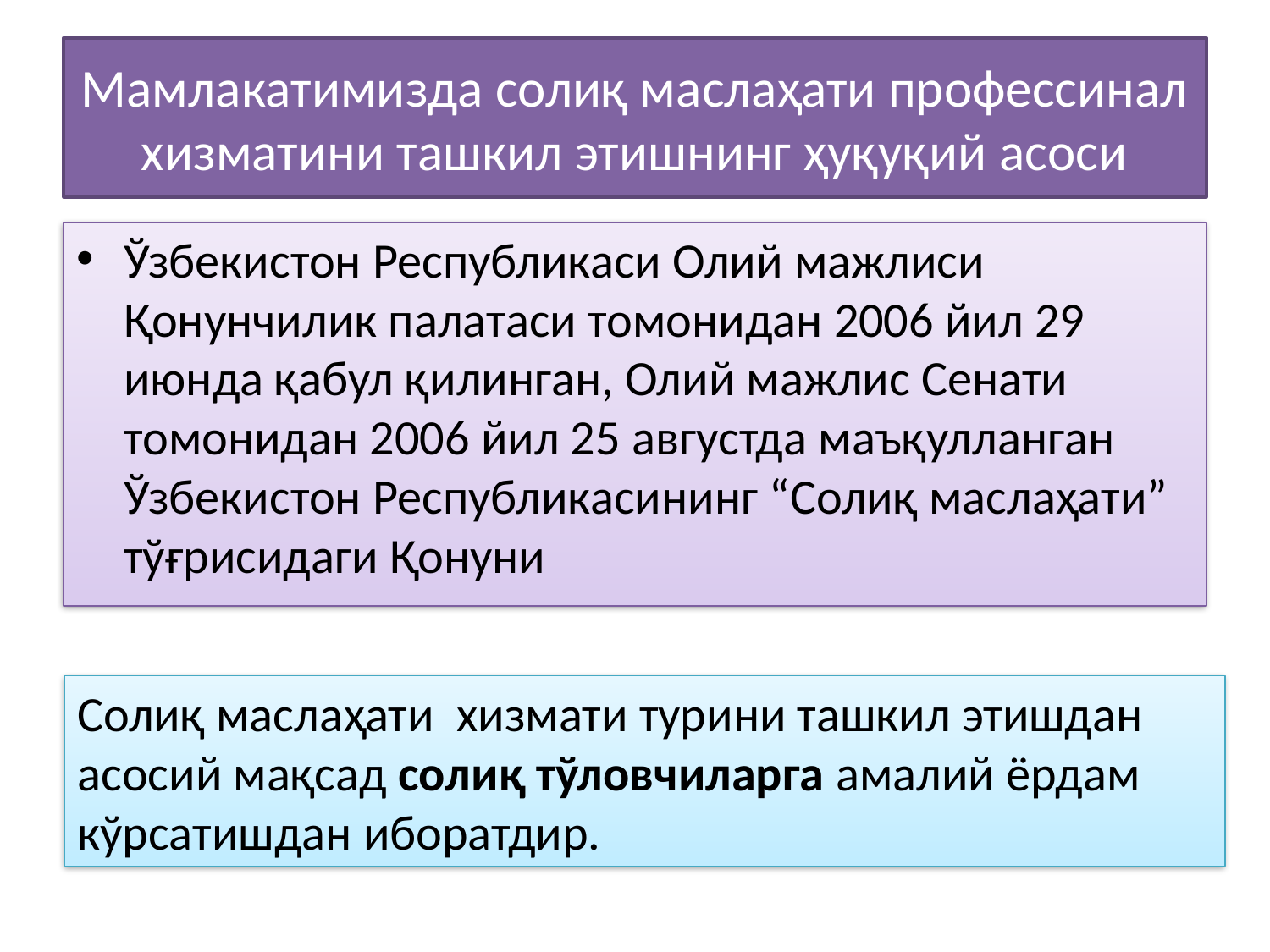

# Мамлакатимизда солиқ маслаҳати профессинал хизматини ташкил этишнинг ҳуқуқий асоси
Ўзбекистон Республикаси Олий мажлиси Қонунчилик палатаси томонидан 2006 йил 29 июнда қабул қилинган, Олий мажлис Сенати томонидан 2006 йил 25 августда маъқулланган Ўзбекистон Республикасининг “Солиқ маслаҳати” тўғрисидаги Қонуни
Солиқ маслаҳати  хизмати турини ташкил этишдан асосий мақсад солиқ тўловчиларга амалий ёрдам кўрсатишдан иборатдир.